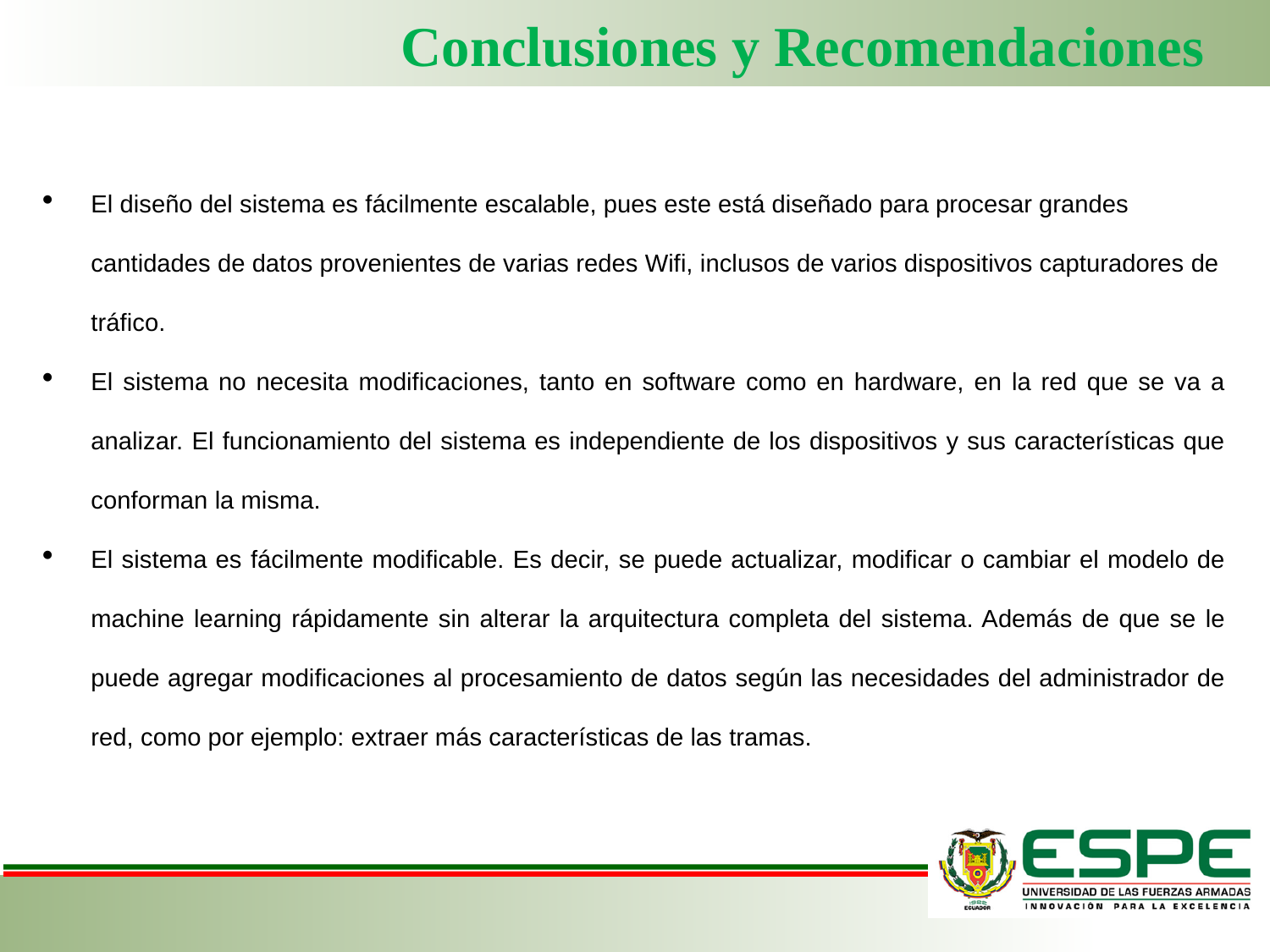

# Conclusiones y Recomendaciones

El diseño del sistema es fácilmente escalable, pues este está diseñado para procesar grandes cantidades de datos provenientes de varias redes Wifi, inclusos de varios dispositivos capturadores de tráfico.
El sistema no necesita modificaciones, tanto en software como en hardware, en la red que se va a analizar. El funcionamiento del sistema es independiente de los dispositivos y sus características que conforman la misma.
El sistema es fácilmente modificable. Es decir, se puede actualizar, modificar o cambiar el modelo de machine learning rápidamente sin alterar la arquitectura completa del sistema. Además de que se le puede agregar modificaciones al procesamiento de datos según las necesidades del administrador de red, como por ejemplo: extraer más características de las tramas.